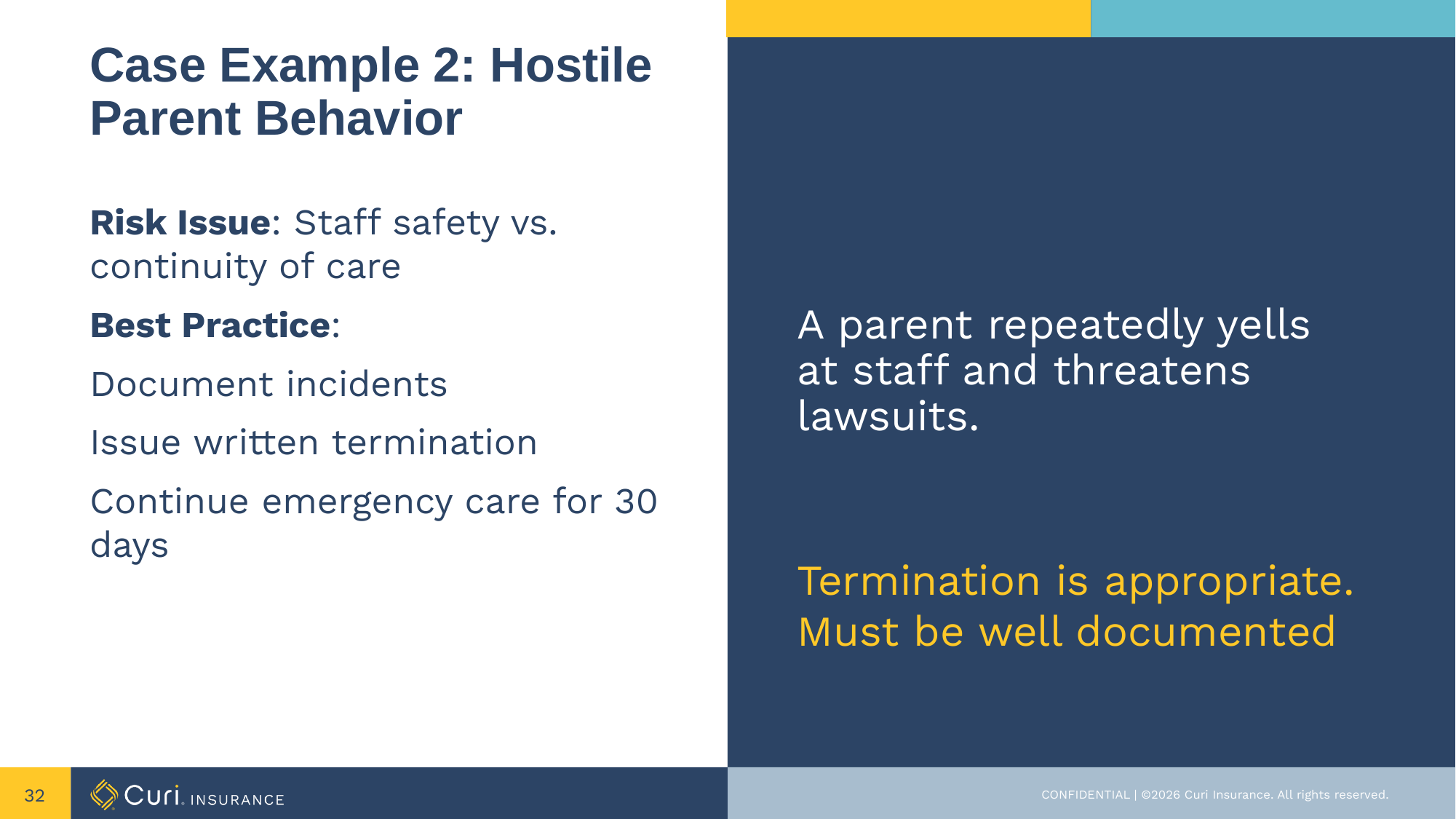

# Case Example 2: Hostile Parent Behavior
Risk Issue: Staff safety vs. continuity of care
Best Practice:
Document incidents
Issue written termination
Continue emergency care for 30 days
A parent repeatedly yells at staff and threatens lawsuits.
Termination is appropriate. Must be well documented
32